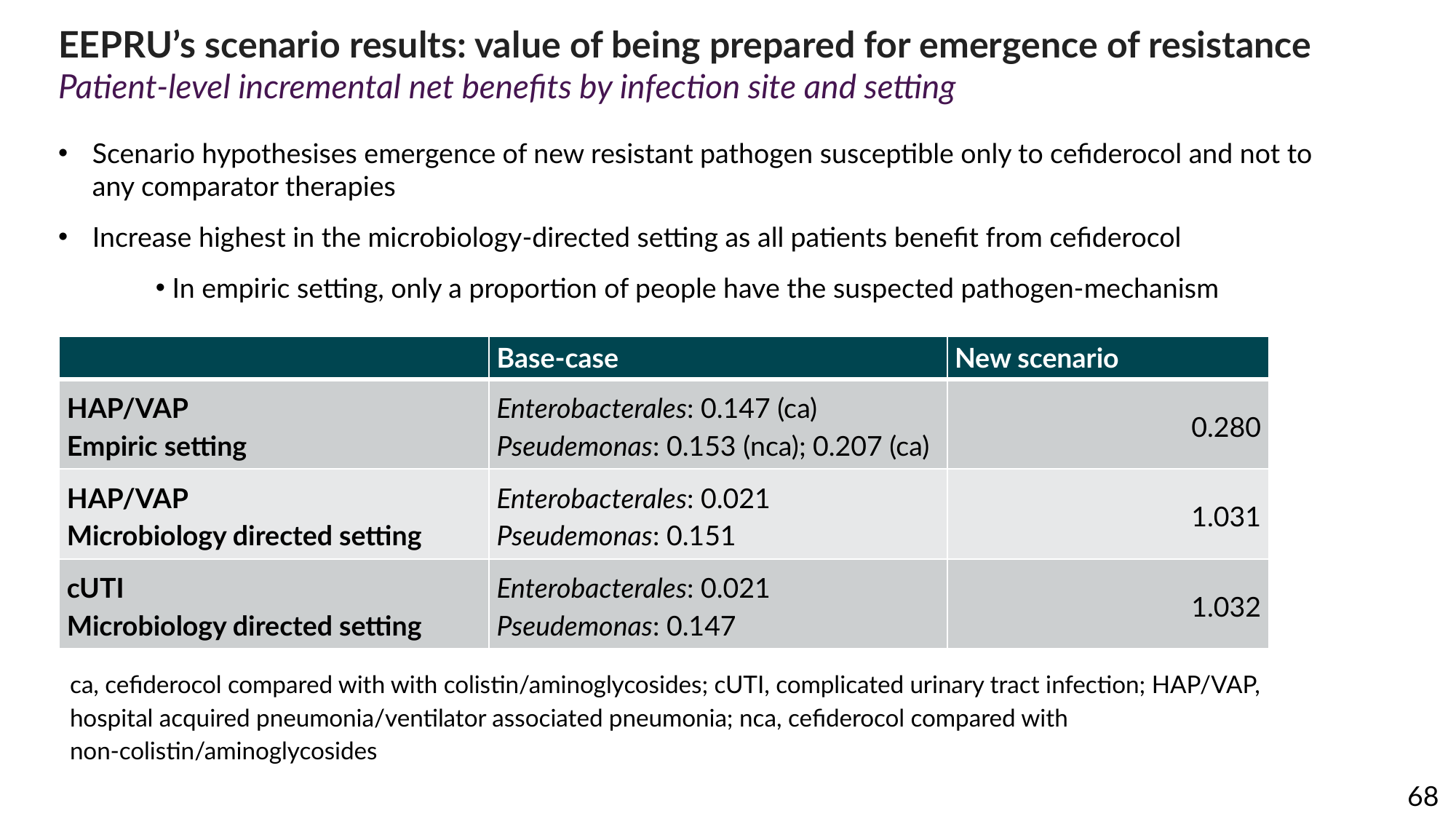

# EEPRU’s scenario results: value of being prepared for emergence of resistance Patient-level incremental net benefits by infection site and setting
Scenario hypothesises emergence of new resistant pathogen susceptible only to cefiderocol and not to any comparator therapies
Increase highest in the microbiology-directed setting as all patients benefit from cefiderocol
 In empiric setting, only a proportion of people have the suspected pathogen-mechanism
|  | Base-case | New scenario |
| --- | --- | --- |
| HAP/VAP Empiric setting | Enterobacterales: 0.147 (ca) Pseudemonas: 0.153 (nca); 0.207 (ca) | 0.280 |
| HAP/VAP Microbiology directed setting | Enterobacterales: 0.021 Pseudemonas: 0.151 | 1.031 |
| cUTI Microbiology directed setting | Enterobacterales: 0.021 Pseudemonas: 0.147 | 1.032 |
ca, cefiderocol compared with with colistin/aminoglycosides; cUTI, complicated urinary tract infection; HAP/VAP, hospital acquired pneumonia/ventilator associated pneumonia; nca, cefiderocol compared with non-colistin/aminoglycosides